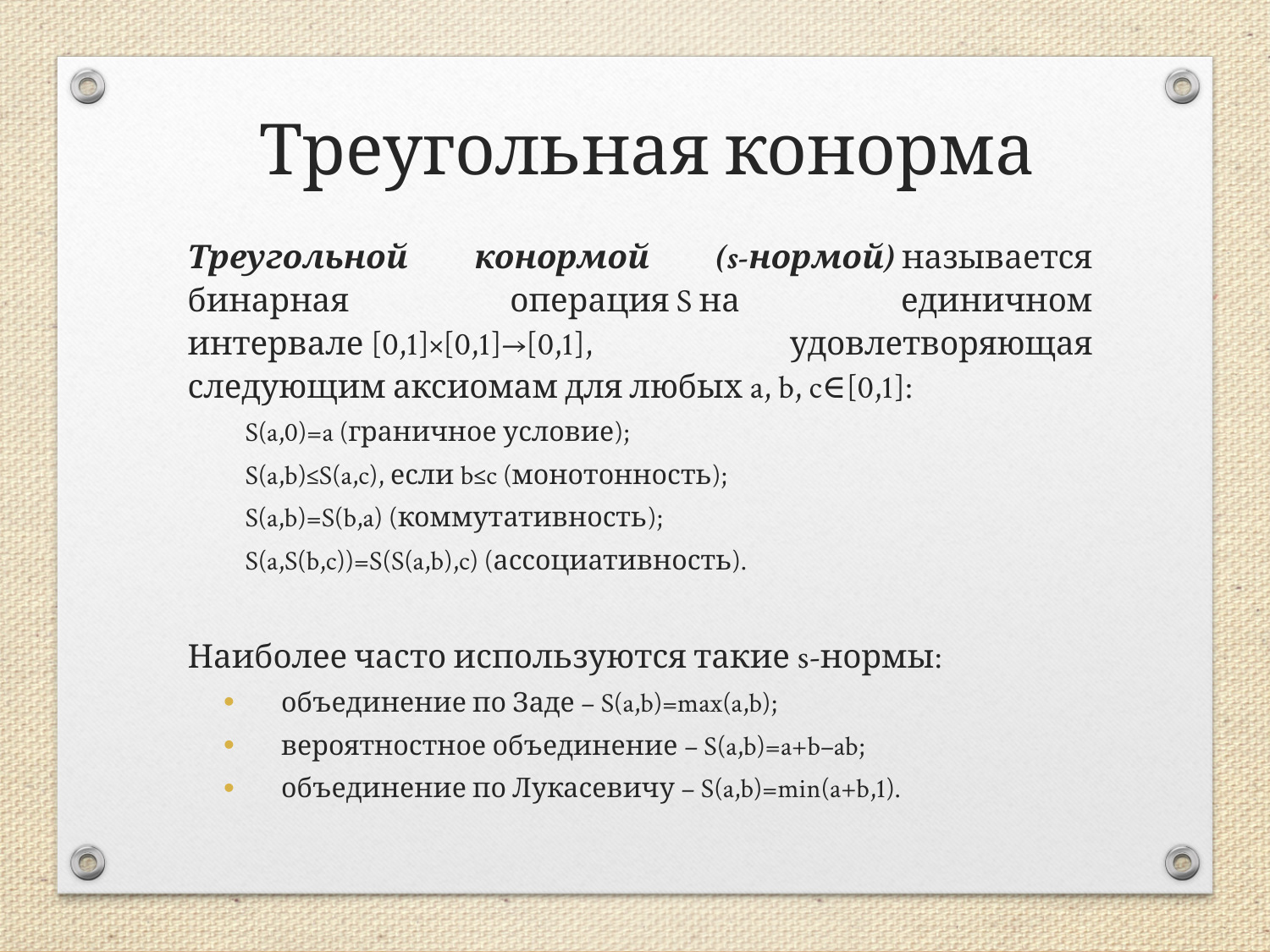

Треугольная конорма
Треугольной конормой (s-нормой) называется бинарная операция S на единичном интервале [0,1]×[0,1]→[0,1], удовлетворяющая следующим аксиомам для любых a, b, c∈[0,1]:
S(a,0)=a (граничное условие);
S(a,b)≤S(a,c), если b≤c (монотонность);
S(a,b)=S(b,a) (коммутативность);
S(a,S(b,c))=S(S(a,b),c) (ассоциативность).

Наиболее часто используются такие s-нормы:
объединение по Заде – S(a,b)=max(a,b);
вероятностное объединение – S(a,b)=a+b–ab;
объединение по Лукасевичу – S(a,b)=min(a+b,1).